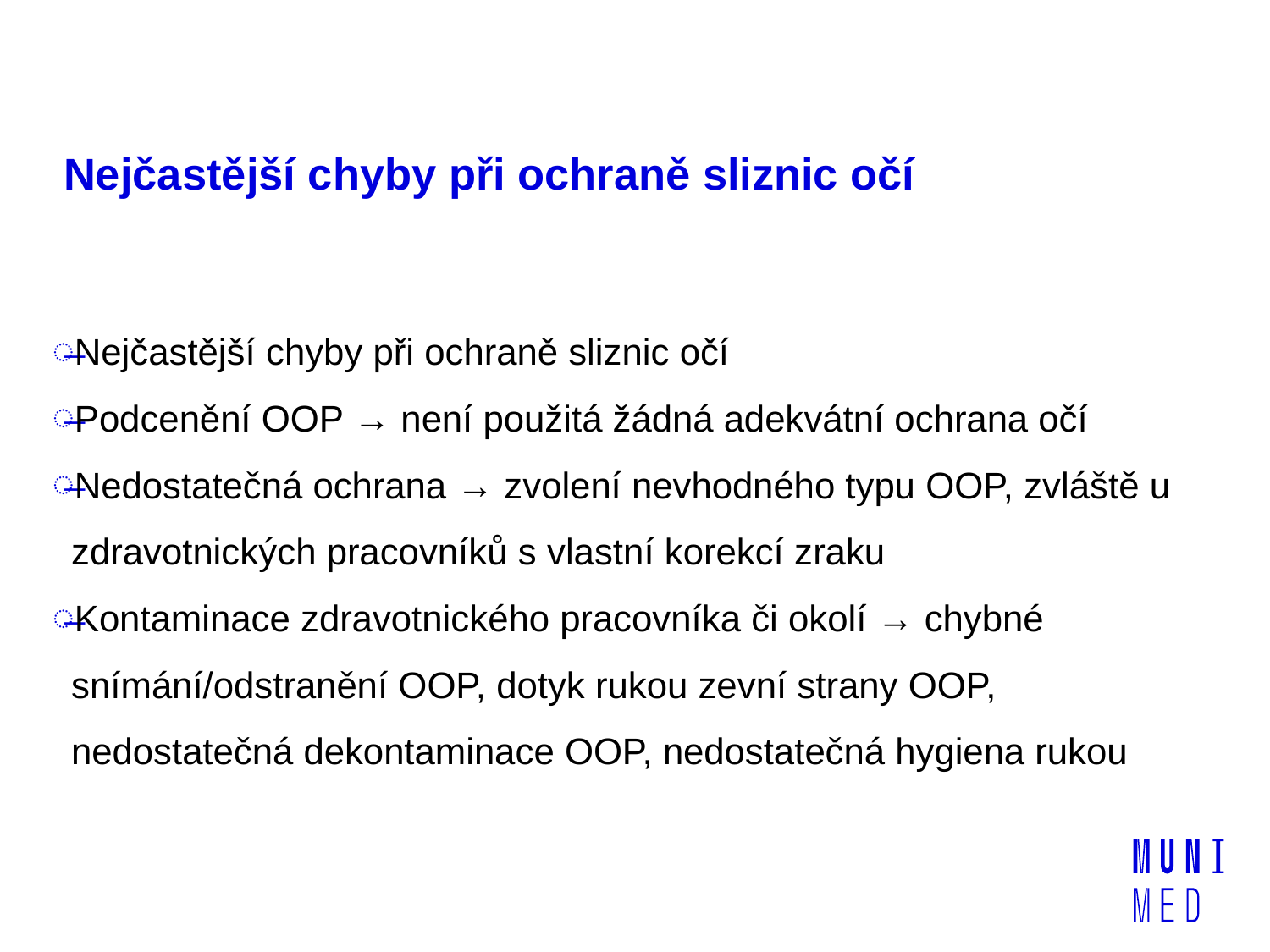

# Nejčastější chyby při ochraně sliznic očí
Nejčastější chyby při ochraně sliznic očí
Podcenění OOP → není použitá žádná adekvátní ochrana očí
Nedostatečná ochrana → zvolení nevhodného typu OOP, zvláště u zdravotnických pracovníků s vlastní korekcí zraku
Kontaminace zdravotnického pracovníka či okolí → chybné snímání/odstranění OOP, dotyk rukou zevní strany OOP, nedostatečná dekontaminace OOP, nedostatečná hygiena rukou